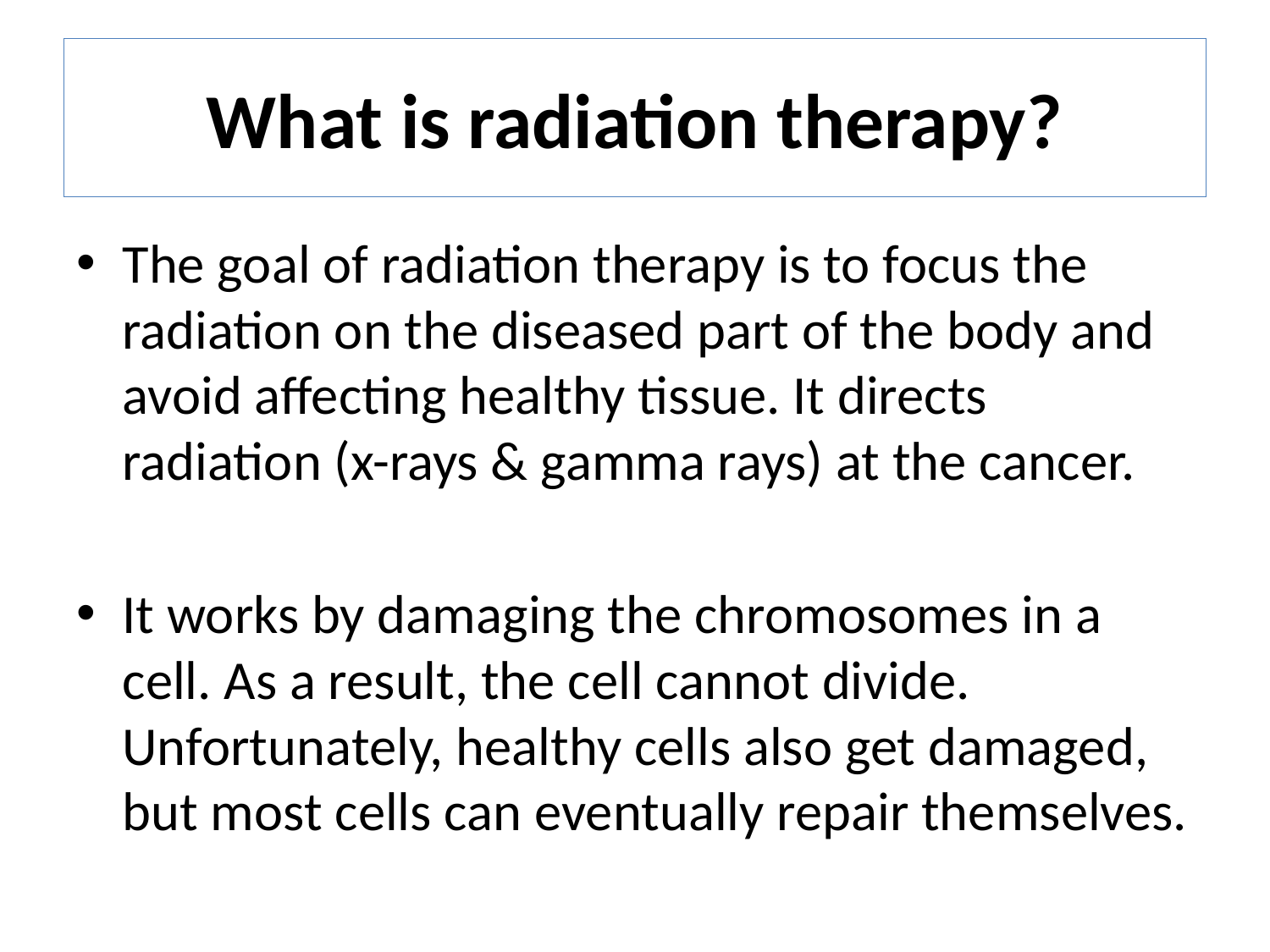

# What is radiation therapy?
The goal of radiation therapy is to focus the radiation on the diseased part of the body and avoid affecting healthy tissue. It directs radiation (x-rays & gamma rays) at the cancer.

It works by damaging the chromosomes in a cell. As a result, the cell cannot divide. Unfortunately, healthy cells also get damaged, but most cells can eventually repair themselves.